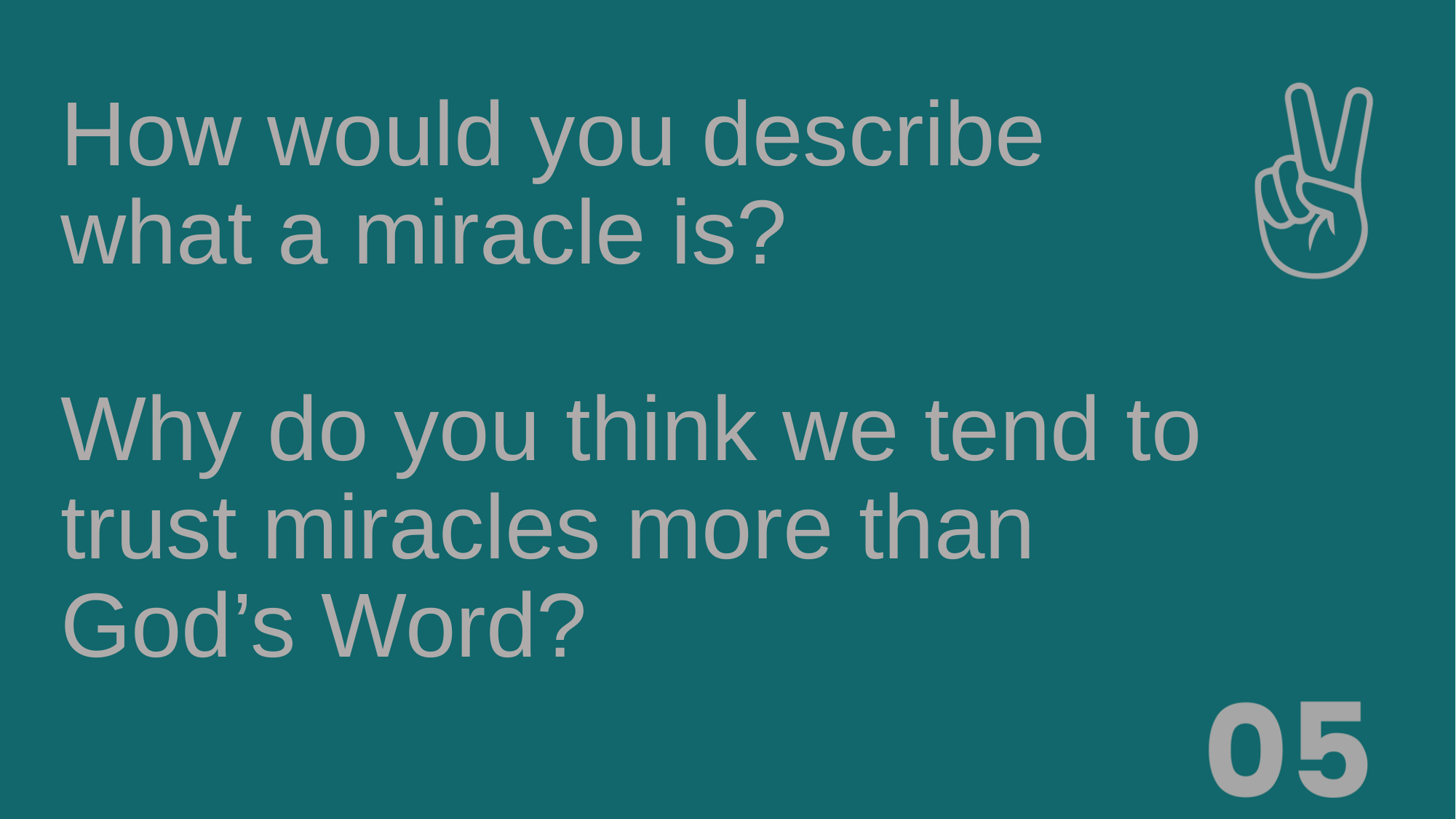

# How would you describe what a miracle is? Why do you think we tend to trust miracles more than God’s Word?